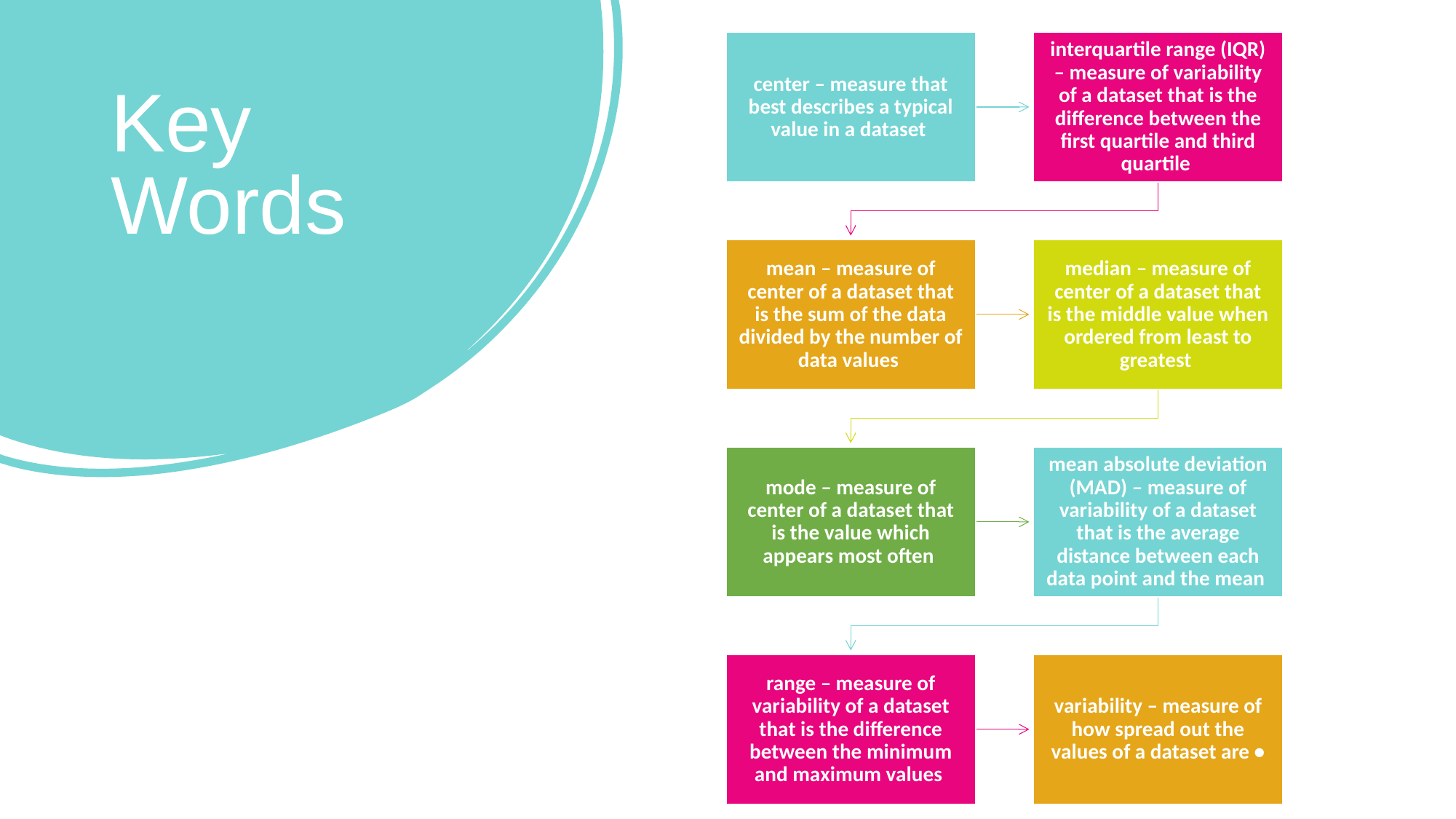

center – measure that best describes a typical value in a dataset

interquartile range (IQR) – measure of variability of a dataset that is the difference between the first quartile and third quartile

mean – measure of center of a dataset that is the sum of the data divided by the number of data values

median – measure of center of a dataset that is the middle value when ordered from least to greatest

mode – measure of center of a dataset that is the value which appears most often

mean absolute deviation (MAD) – measure of variability of a dataset that is the average distance between each data point and the mean

range – measure of variability of a dataset that is the difference between the minimum and maximum values
variability – measure of how spread out the values of a dataset are •
# Key Words